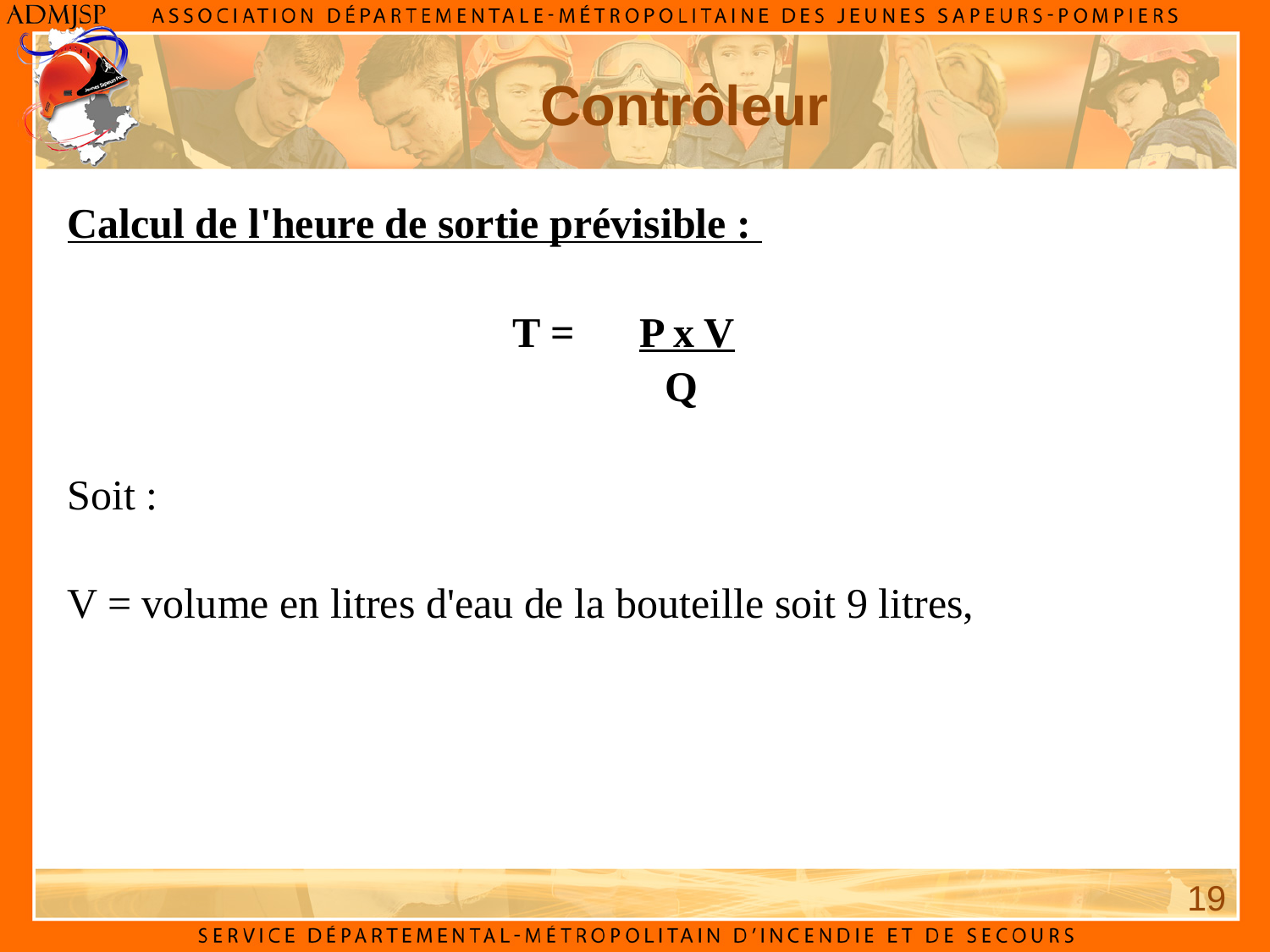

Contrôleur
Calcul de l'heure de sortie prévisible :

T =	P x V
           Q

Soit :

V = volume en litres d'eau de la bouteille soit 9 litres,
19